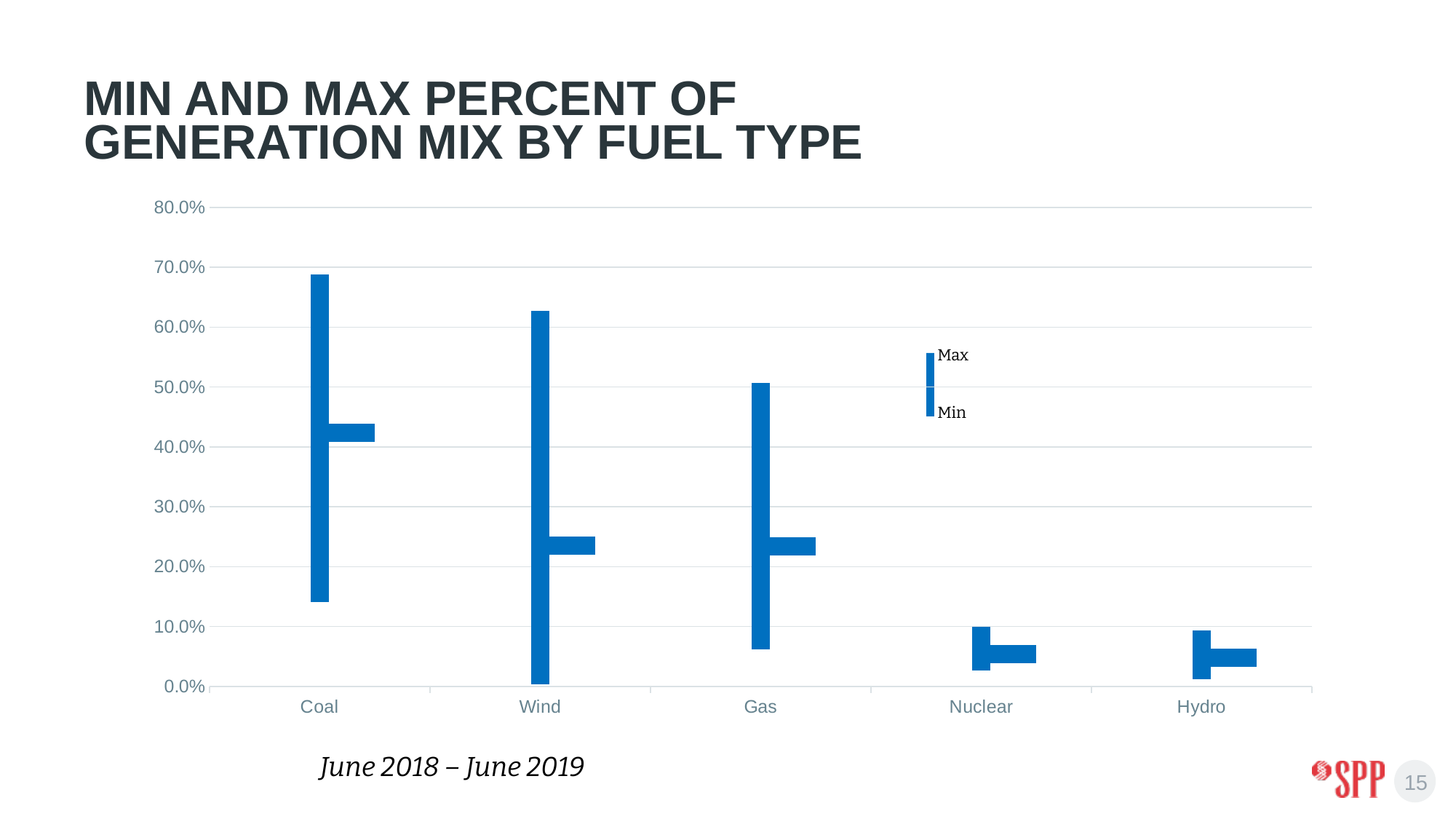

# MIN AND MAX PERCENT OF GENERATION MIX BY FUEL TYPE

[unsupported chart]

Max

Min

June 2018 – June 2019